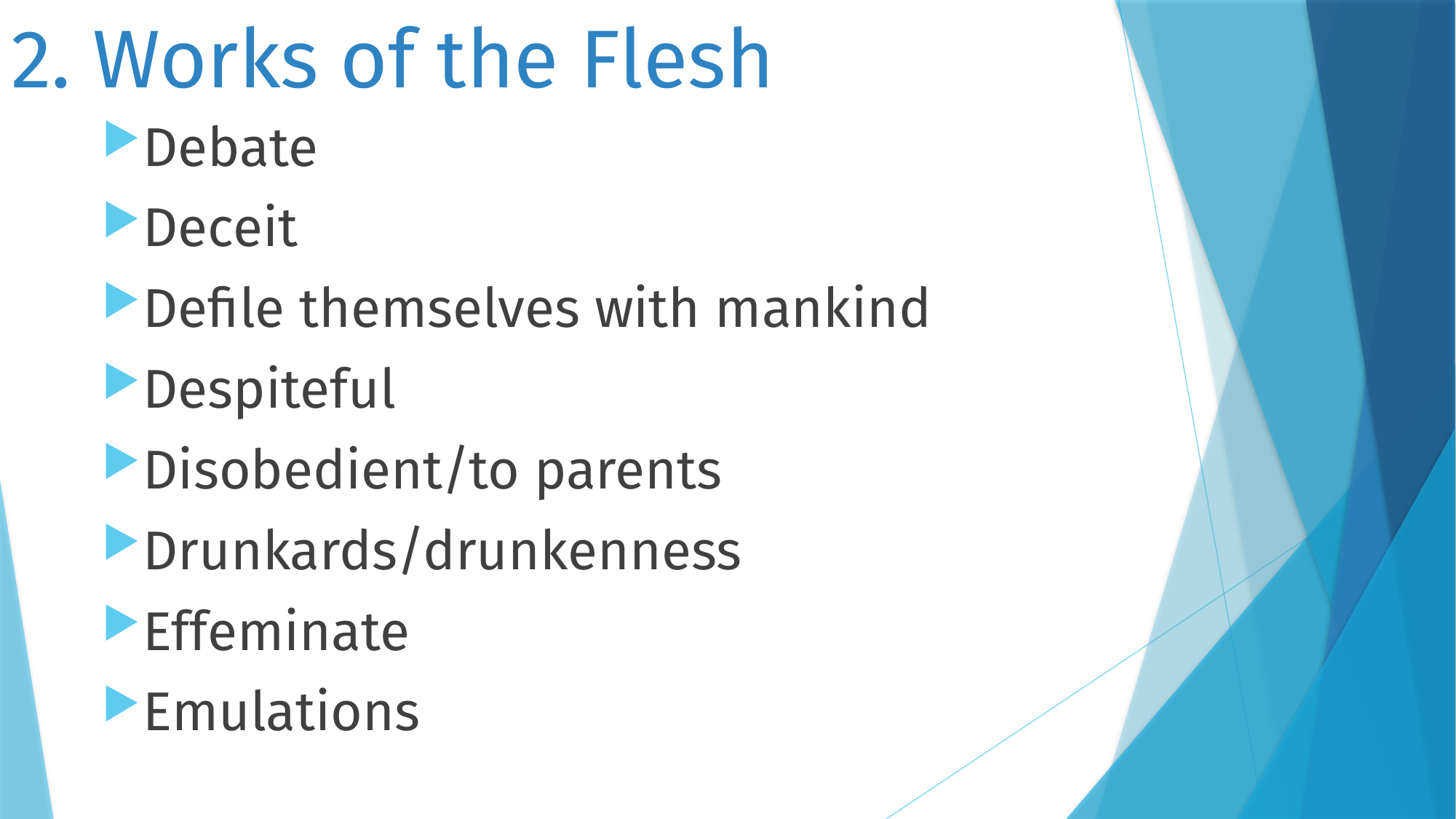

# 2. Works of the Flesh
Debate
Deceit
Defile themselves with mankind
Despiteful
Disobedient/to parents
Drunkards/drunkenness
Effeminate
Emulations